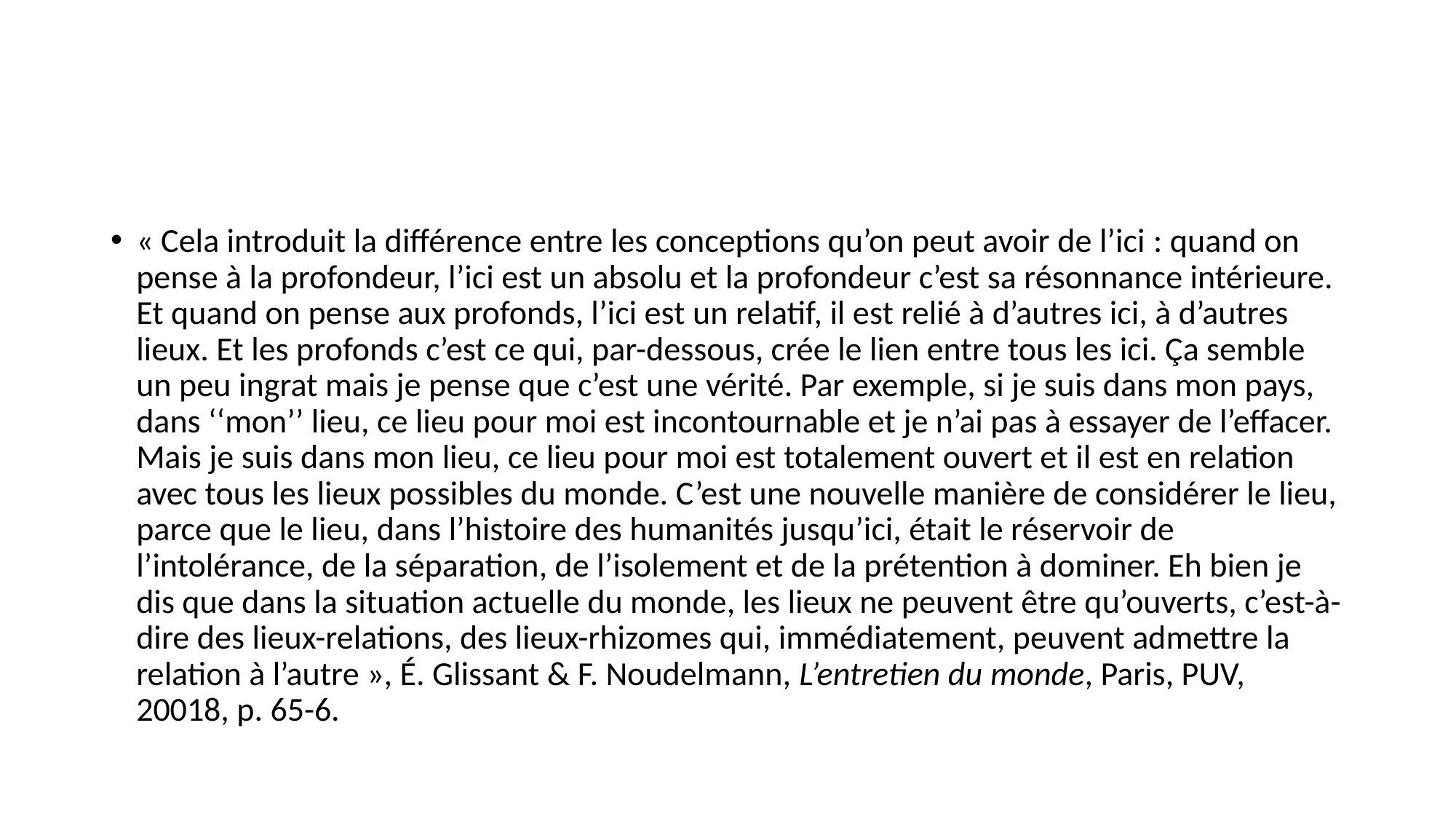

#
« Cela introduit la différence entre les conceptions qu’on peut avoir de l’ici : quand on pense à la profondeur, l’ici est un absolu et la profondeur c’est sa résonnance intérieure. Et quand on pense aux profonds, l’ici est un relatif, il est relié à d’autres ici, à d’autres lieux. Et les profonds c’est ce qui, par-dessous, crée le lien entre tous les ici. Ça semble un peu ingrat mais je pense que c’est une vérité. Par exemple, si je suis dans mon pays, dans ‘‘mon’’ lieu, ce lieu pour moi est incontournable et je n’ai pas à essayer de l’effacer. Mais je suis dans mon lieu, ce lieu pour moi est totalement ouvert et il est en relation avec tous les lieux possibles du monde. C’est une nouvelle manière de considérer le lieu, parce que le lieu, dans l’histoire des humanités jusqu’ici, était le réservoir de l’intolérance, de la séparation, de l’isolement et de la prétention à dominer. Eh bien je dis que dans la situation actuelle du monde, les lieux ne peuvent être qu’ouverts, c’est-à-dire des lieux-relations, des lieux-rhizomes qui, immédiatement, peuvent admettre la relation à l’autre », É. Glissant & F. Noudelmann, L’entretien du monde, Paris, PUV, 20018, p. 65-6.